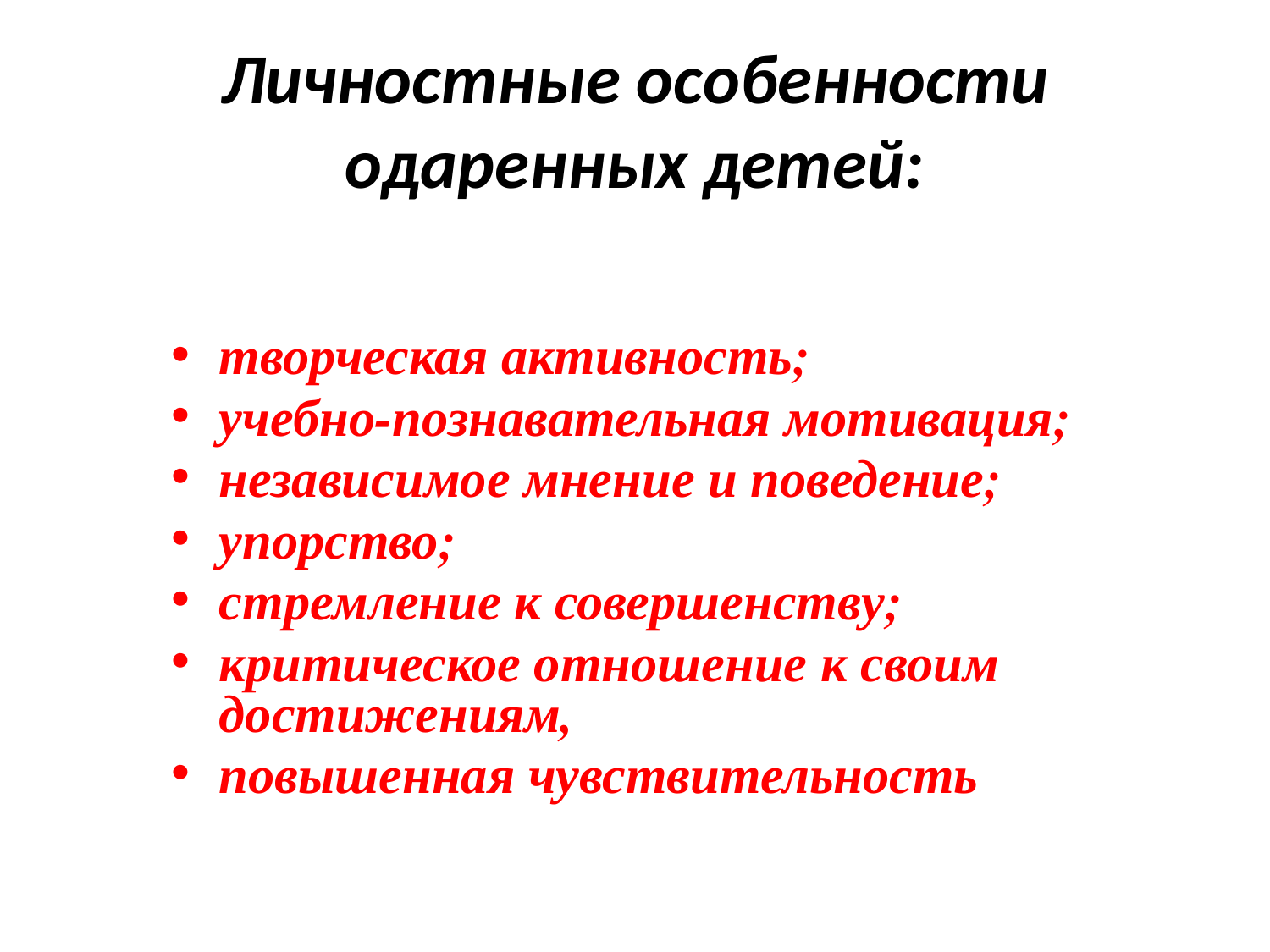

# Личностные особенности одаренных детей:
творческая активность;
учебно-познавательная мотивация;
независимое мнение и поведение;
упорство;
стремление к совершенству;
критическое отношение к своим достижениям,
повышенная чувствительность